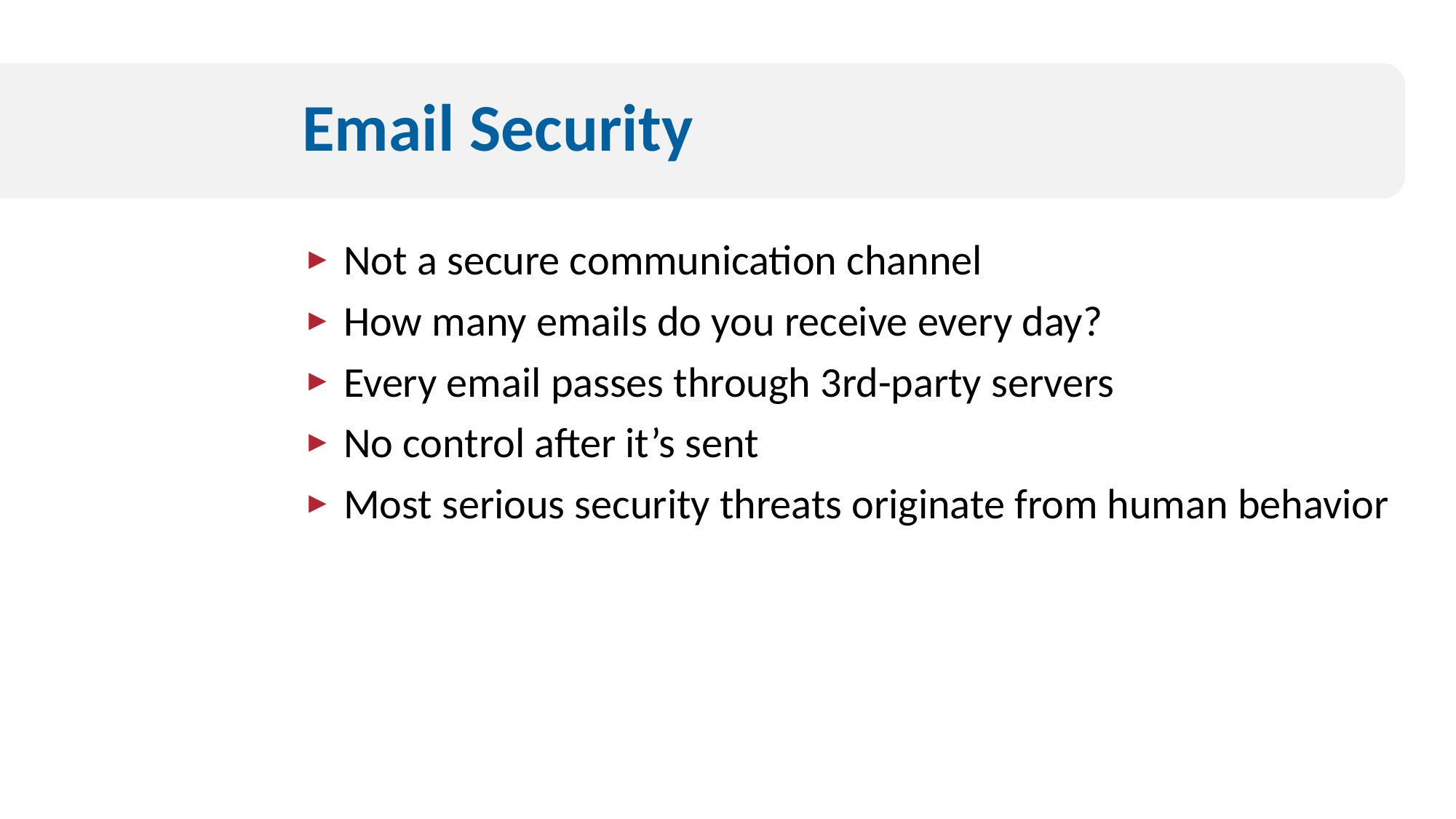

# Email Security
Not a secure communication channel
How many emails do you receive every day?
Every email passes through 3rd-party servers
No control after it’s sent
Most serious security threats originate from human behavior